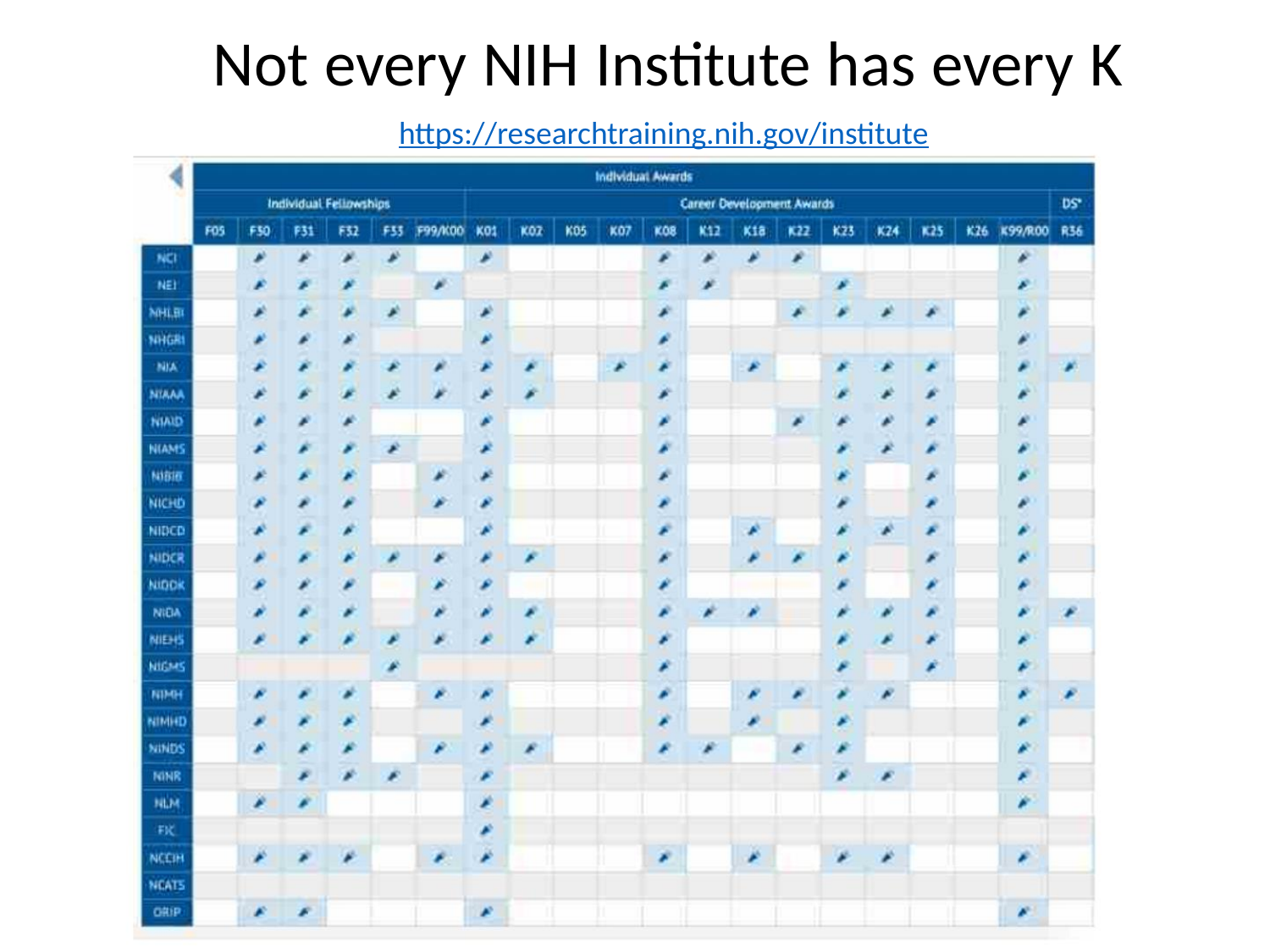

Not every NIH Institute has every K
https://researchtraining.nih.gov/institute